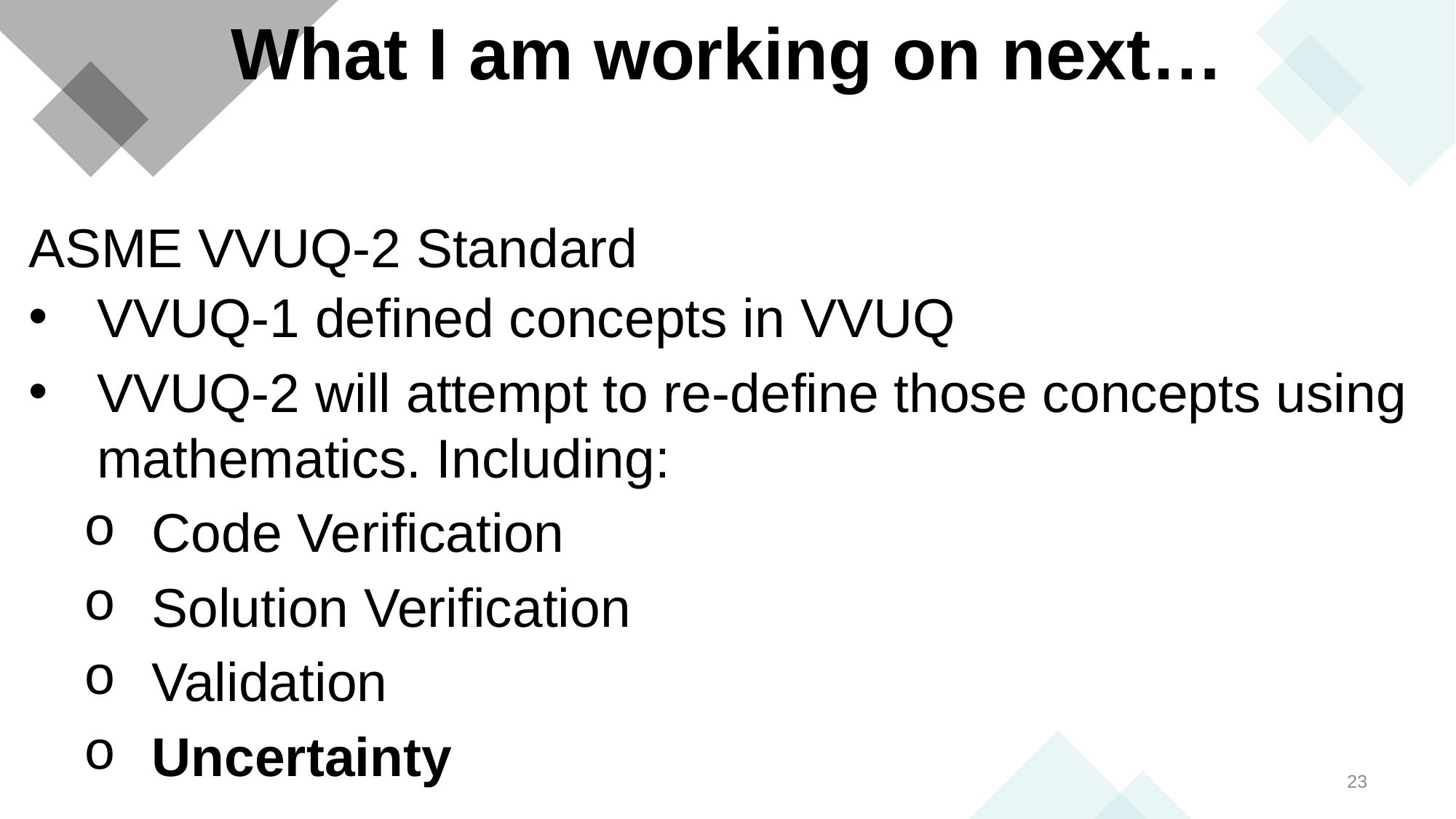

# What I am working on next…

ASME VVUQ-2 Standard
VVUQ-1 defined concepts in VVUQ
VVUQ-2 will attempt to re-define those concepts using mathematics. Including:
Code Verification
Solution Verification
Validation
Uncertainty

23